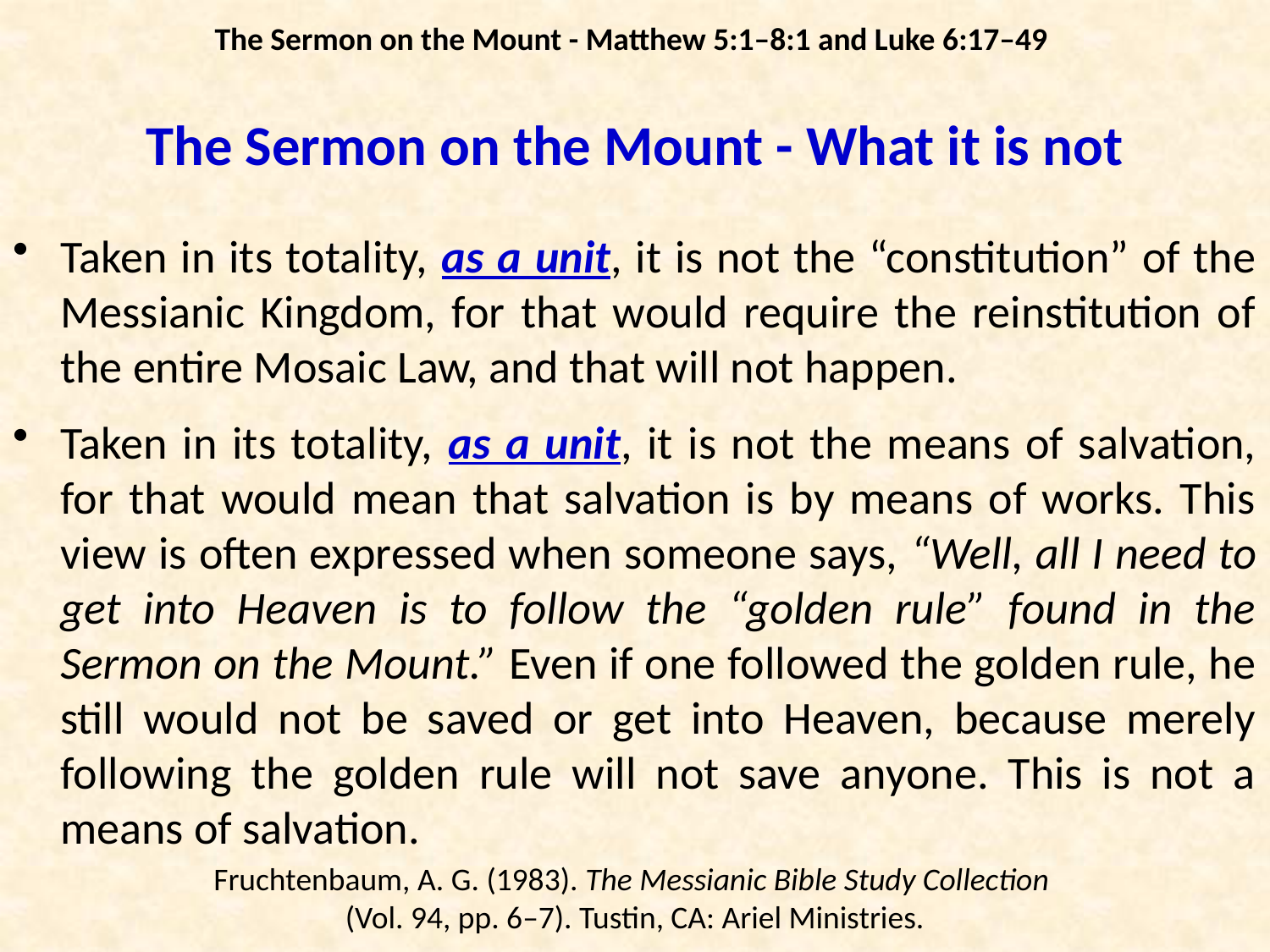

The Sermon on the Mount - Matthew 5:1–8:1 and Luke 6:17–49
# The Sermon on the Mount - What it is not
Taken in its totality, as a unit, it is not the “constitution” of the Messianic Kingdom, for that would require the reinstitution of the entire Mosaic Law, and that will not happen.
Taken in its totality, as a unit, it is not the means of salvation, for that would mean that salvation is by means of works. This view is often expressed when someone says, “Well, all I need to get into Heaven is to follow the “golden rule” found in the Sermon on the Mount.” Even if one followed the golden rule, he still would not be saved or get into Heaven, because merely following the golden rule will not save anyone. This is not a means of salvation.
Fruchtenbaum, A. G. (1983). The Messianic Bible Study Collection
(Vol. 94, pp. 6–7). Tustin, CA: Ariel Ministries.